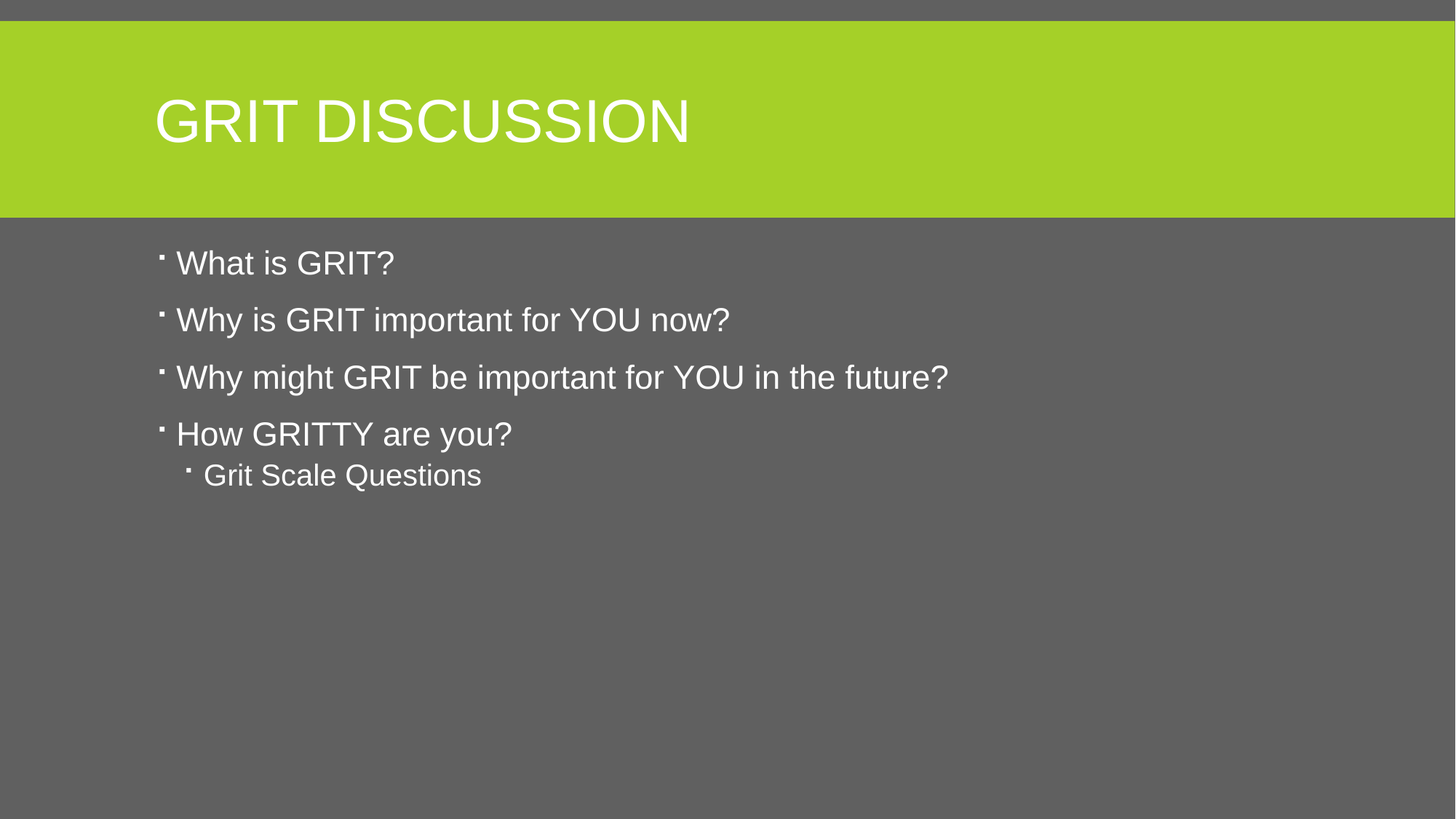

# Grit Discussion
What is GRIT?
Why is GRIT important for YOU now?
Why might GRIT be important for YOU in the future?
How GRITTY are you?
Grit Scale Questions